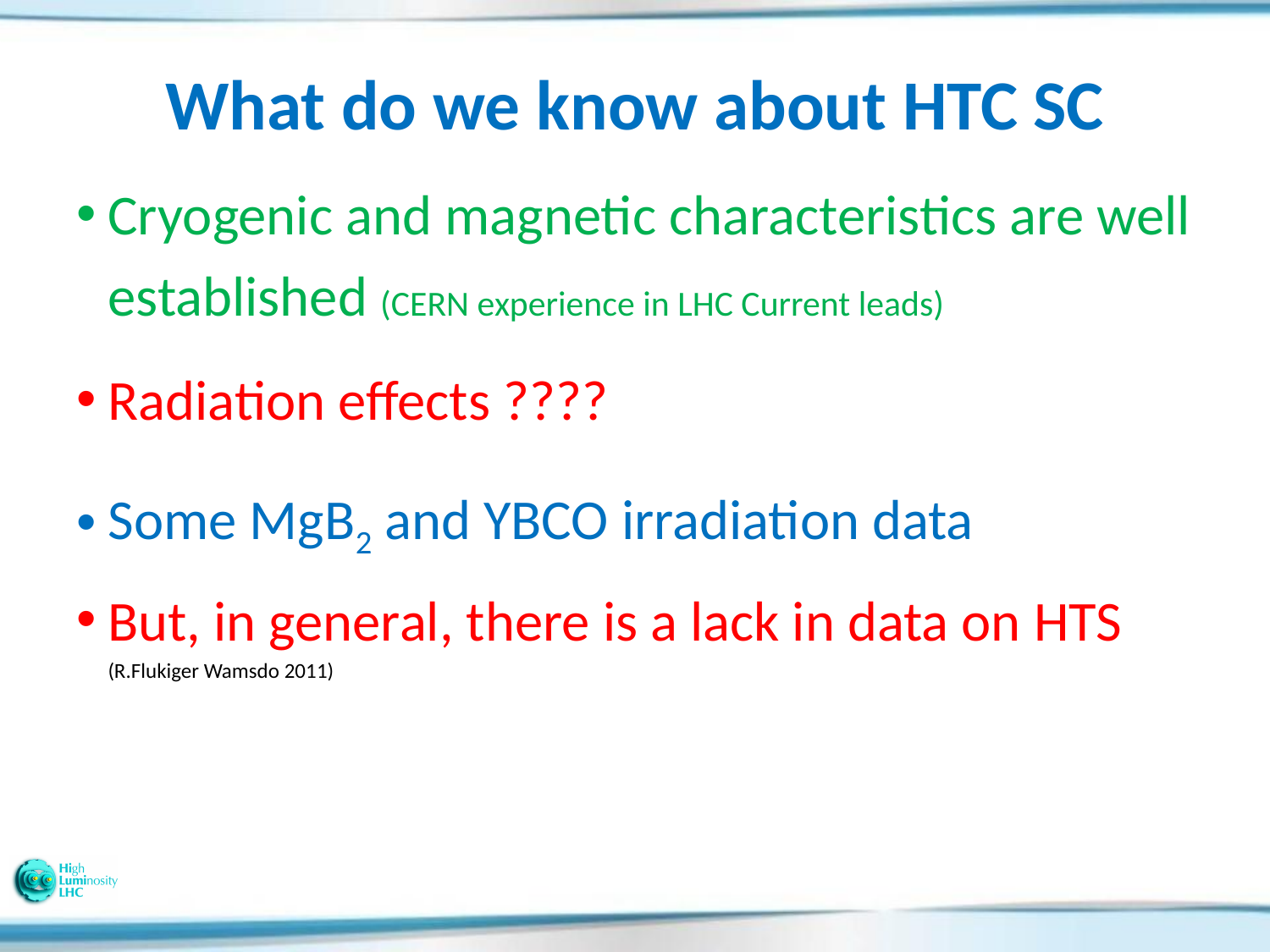

# What do we know about HTC SC
Cryogenic and magnetic characteristics are well established (CERN experience in LHC Current leads)
Radiation effects ????
Some MgB2 and YBCO irradiation data
But, in general, there is a lack in data on HTS (R.Flukiger Wamsdo 2011)